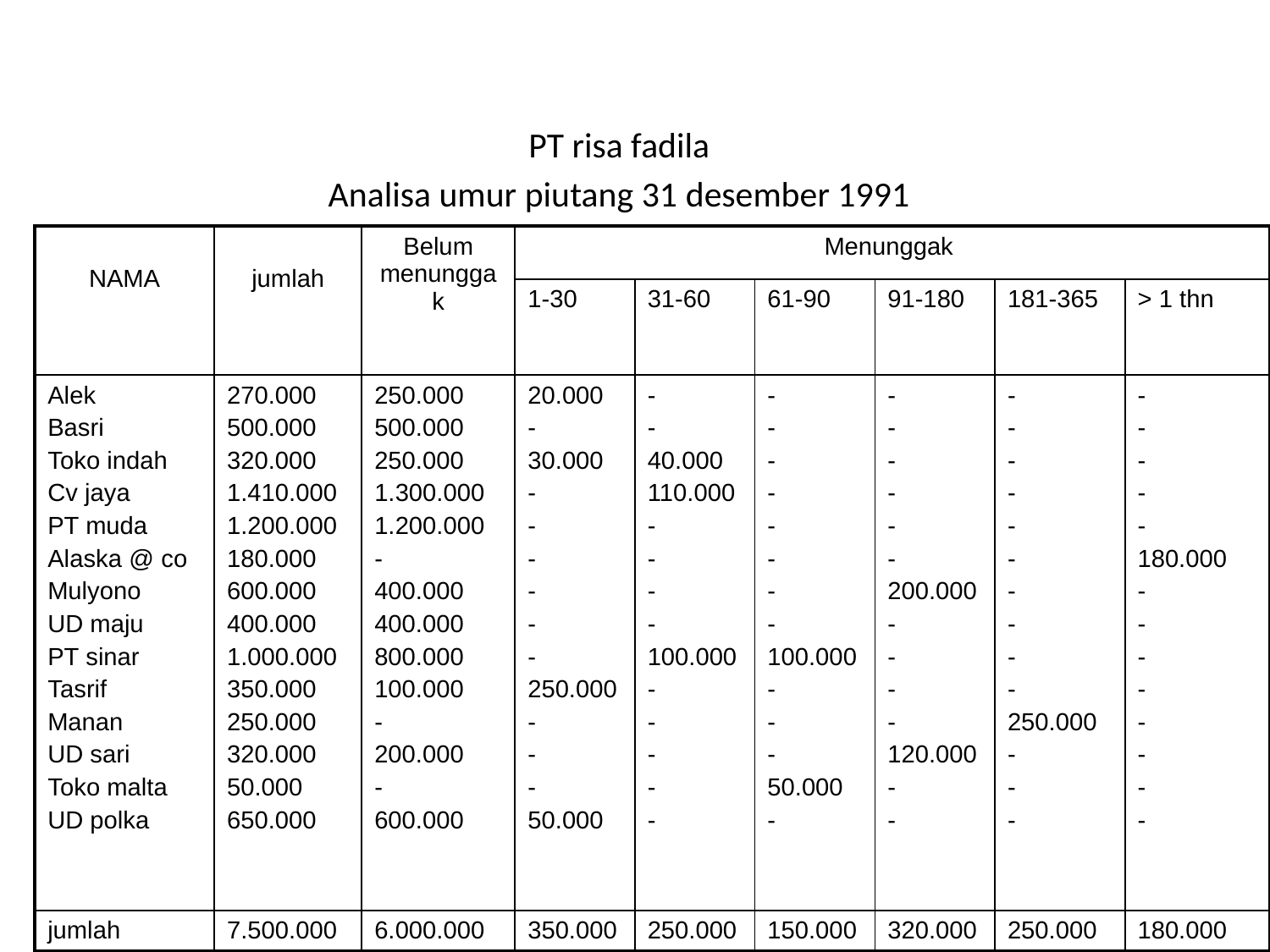

PT risa fadila
Analisa umur piutang 31 desember 1991

| NAMA | jumlah | Belum menunggak | Menunggak |  |  |  |  |  |
| --- | --- | --- | --- | --- | --- | --- | --- | --- |
|  |  |  | 1-30 | 31-60 | 61-90 | 91-180 | 181-365 | > 1 thn |
| Alek Basri Toko indah Cv jaya PT muda Alaska @ co Mulyono UD maju PT sinar Tasrif Manan UD sari Toko malta UD polka | 270.000 500.000 320.000 1.410.000 1.200.000 180.000 600.000 400.000 1.000.000 350.000 250.000 320.000 50.000 650.000 | 250.000 500.000 250.000 1.300.000 1.200.000 - 400.000 400.000 800.000 100.000 - 200.000 - 600.000 | 20.000 - 30.000 - - - - - - 250.000 - - - 50.000 | - - 40.000 110.000 - - - - 100.000 - - - - - | - - - - - - - - 100.000 - - - 50.000 - | - - - - - - 200.000 - - - - 120.000 - - | - - - - - - - - - - 250.000 - - - | - - - - - 180.000 - - - - - - - - |
| jumlah | 7.500.000 | 6.000.000 | 350.000 | 250.000 | 150.000 | 320.000 | 250.000 | 180.000 |